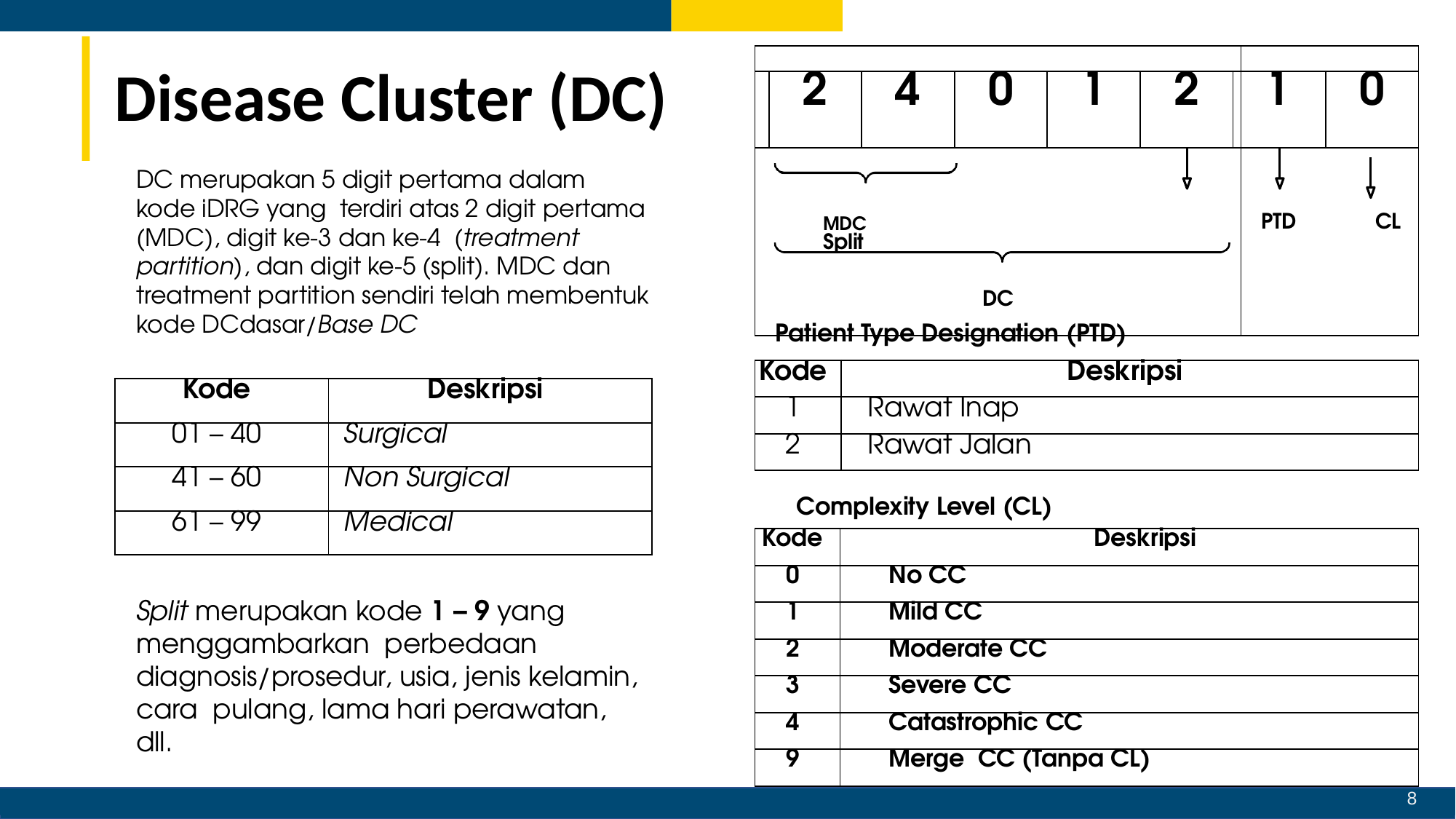

|  |  |  |  |  |  |  |  |  |
| --- | --- | --- | --- | --- | --- | --- | --- | --- |
|  | 2 | 4 | 0 | 1 | 2 |  | 1 | 0 |
| MDC Split DC |  |  |  |  |  |  | PTD CL |  |
# Disease Cluster (DC)

DC merupakan 5 digit pertama dalam kode iDRG yang  terdiri atas 2 digit pertama (MDC), digit ke-3 dan ke-4  (treatment partition), dan digit ke-5 (split). MDC dan  treatment partition sendiri telah membentuk kode DCdasar/Base DC

Patient Type Designation (PTD)
| Kode | Deskripsi |
| --- | --- |
| 1 | Rawat Inap |
| 2 | Rawat Jalan |
| Kode | Deskripsi |
| --- | --- |
| 01 – 40 | Surgical |
| 41 – 60 | Non Surgical |
| 61 – 99 | Medical |
Complexity Level (CL)
| Kode | Deskripsi |
| --- | --- |
| 0 | No CC |
| 1 | Mild CC |
| 2 | Moderate CC |
| 3 | Severe CC |
| 4 | Catastrophic CC |
| 9 | Merge CC (Tanpa CL) |
Split merupakan kode 1 – 9 yang menggambarkan  perbedaan diagnosis/prosedur, usia, jenis kelamin, cara  pulang, lama hari perawatan, dll.
8